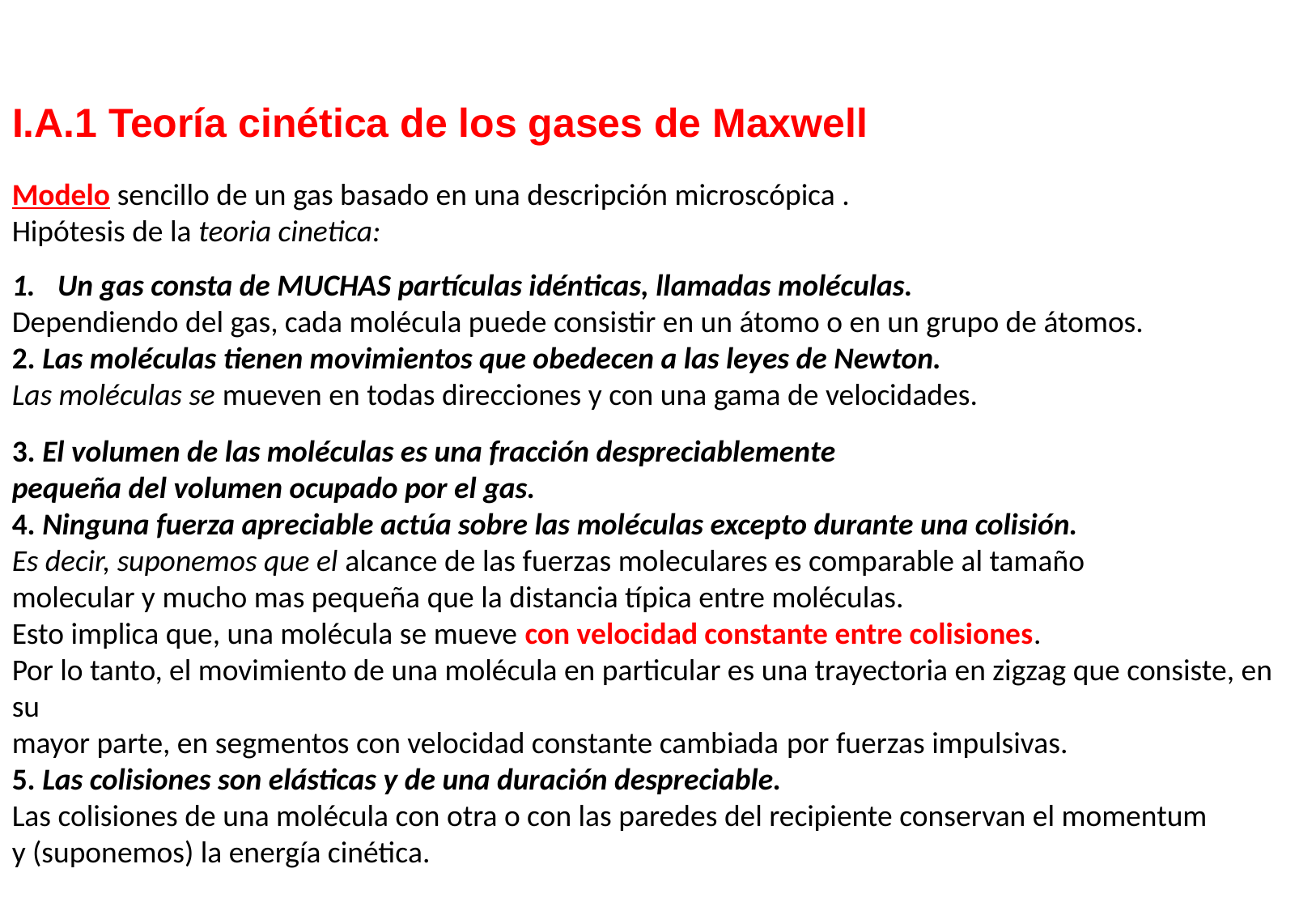

I.A.1 Teoría cinética de los gases de Maxwell
Modelo sencillo de un gas basado en una descripción microscópica .
Hipótesis de la teoria cinetica:

Un gas consta de MUCHAS partículas idénticas, llamadas moléculas.
Dependiendo del gas, cada molécula puede consistir en un átomo o en un grupo de átomos.
2. Las moléculas tienen movimientos que obedecen a las leyes de Newton.
Las moléculas se mueven en todas direcciones y con una gama de velocidades.
3. El volumen de las moléculas es una fracción despreciablemente
pequeña del volumen ocupado por el gas.
4. Ninguna fuerza apreciable actúa sobre las moléculas excepto durante una colisión.
Es decir, suponemos que el alcance de las fuerzas moleculares es comparable al tamaño
molecular y mucho mas pequeña que la distancia típica entre moléculas.
Esto implica que, una molécula se mueve con velocidad constante entre colisiones.
Por lo tanto, el movimiento de una molécula en particular es una trayectoria en zigzag que consiste, en su
mayor parte, en segmentos con velocidad constante cambiada por fuerzas impulsivas.
5. Las colisiones son elásticas y de una duración despreciable.
Las colisiones de una molécula con otra o con las paredes del recipiente conservan el momentum
y (suponemos) la energía cinética.